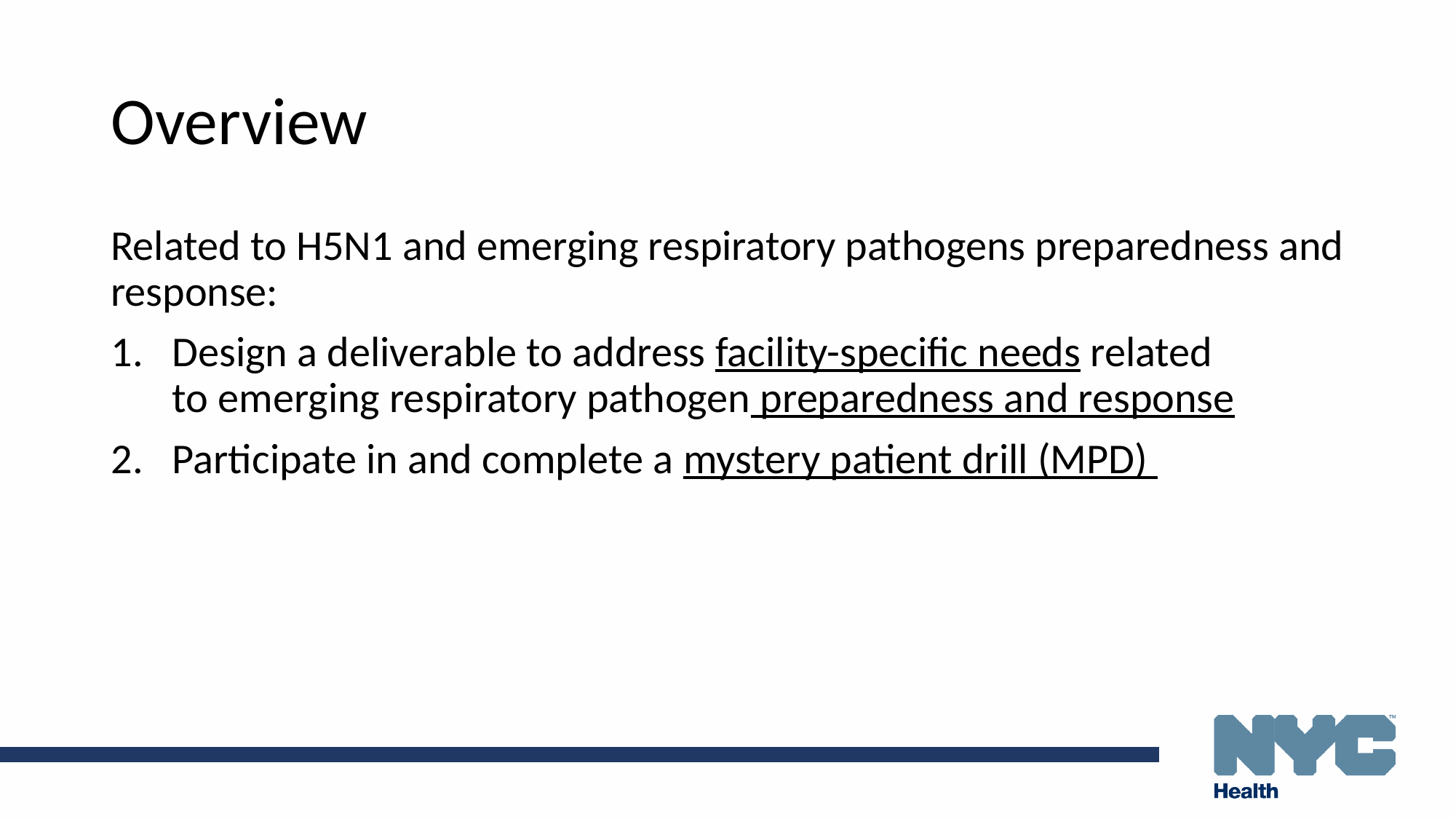

# Overview
Related to H5N1 and emerging respiratory pathogens preparedness and response:
Design a deliverable to address facility-specific needs related to emerging respiratory pathogen preparedness and response
Participate in and complete a mystery patient drill (MPD)